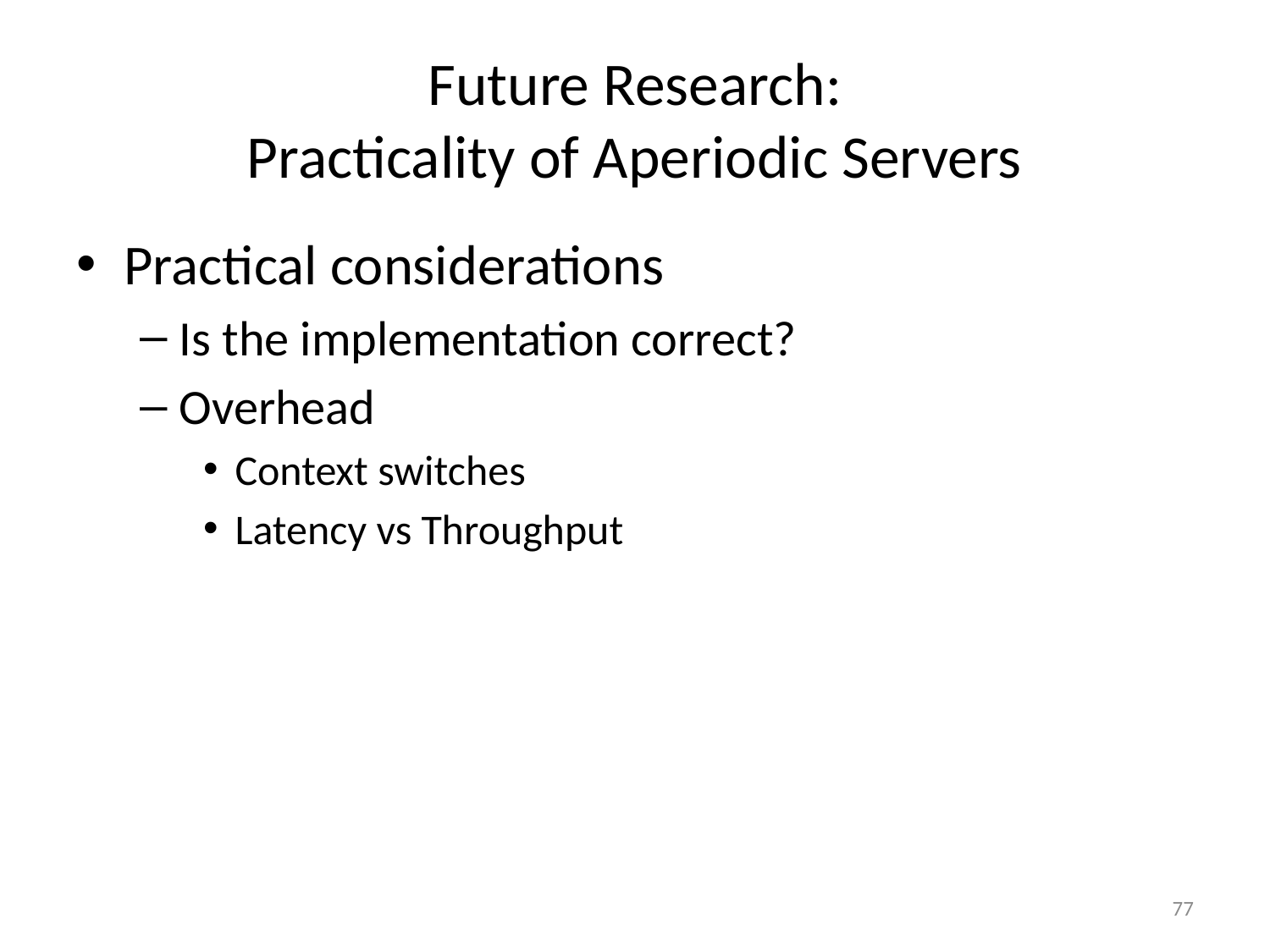

# Future Research: Practicality of Aperiodic Servers
Practical considerations
Is the implementation correct?
Overhead
Context switches
Latency vs Throughput
77